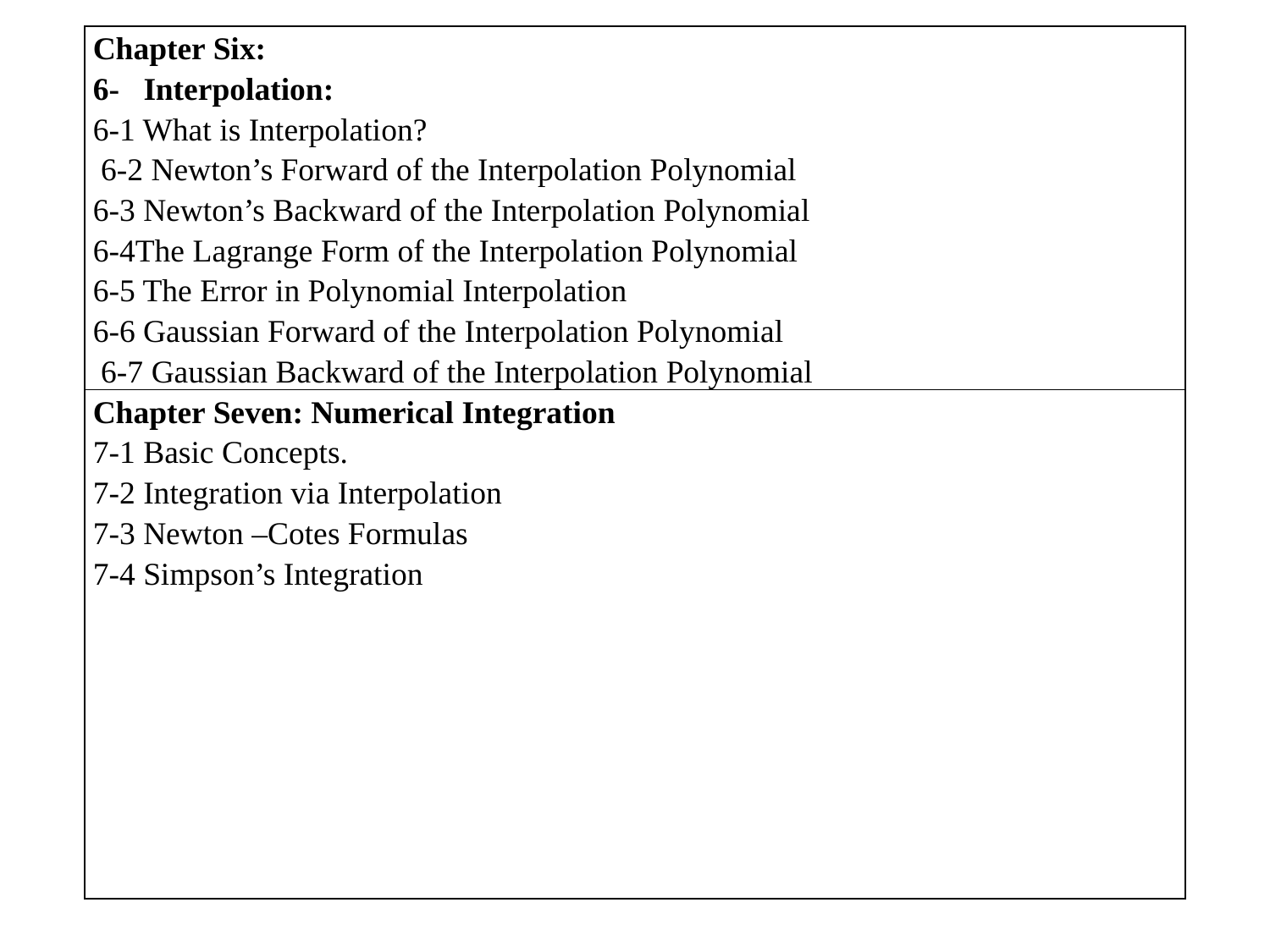

| Chapter Six: 6-   Interpolation: 6-1 What is Interpolation?   6-2 Newton’s Forward of the Interpolation Polynomial 6-3 Newton’s Backward of the Interpolation Polynomial   6-4The Lagrange Form of the Interpolation Polynomial 6-5 The Error in Polynomial Interpolation 6-6 Gaussian Forward of the Interpolation Polynomial 6-7 Gaussian Backward of the Interpolation Polynomial |
| --- |
| Chapter Seven: Numerical Integration 7-1 Basic Concepts. 7-2 Integration via Interpolation 7-3 Newton –Cotes Formulas 7-4 Simpson’s Integration |